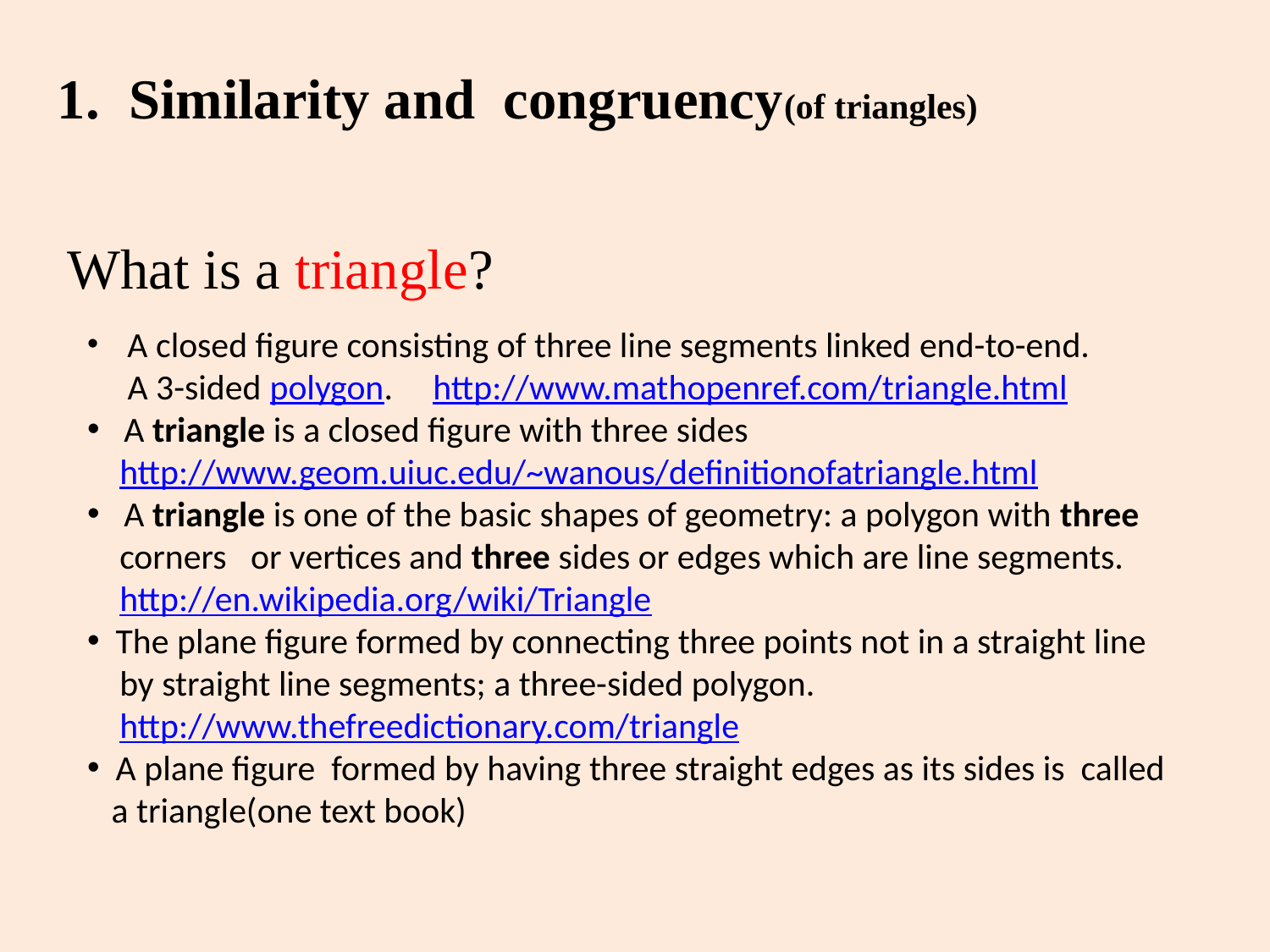

Similarity and  congruency(of triangles)

What is a triangle?
    A closed figure consisting of three line segments linked end-to-end.
     A 3-sided polygon.     http://www.mathopenref.com/triangle.html
   A triangle is a closed figure with three sides
    http://www.geom.uiuc.edu/~wanous/definitionofatriangle.html
   A triangle is one of the basic shapes of geometry: a polygon with three
    corners   or vertices and three sides or edges which are line segments.
    http://en.wikipedia.org/wiki/Triangle
  The plane figure formed by connecting three points not in a straight line
    by straight line segments; a three-sided polygon.
    http://www.thefreedictionary.com/triangle
  A plane figure  formed by having three straight edges as its sides is  called
   a triangle(one text book)